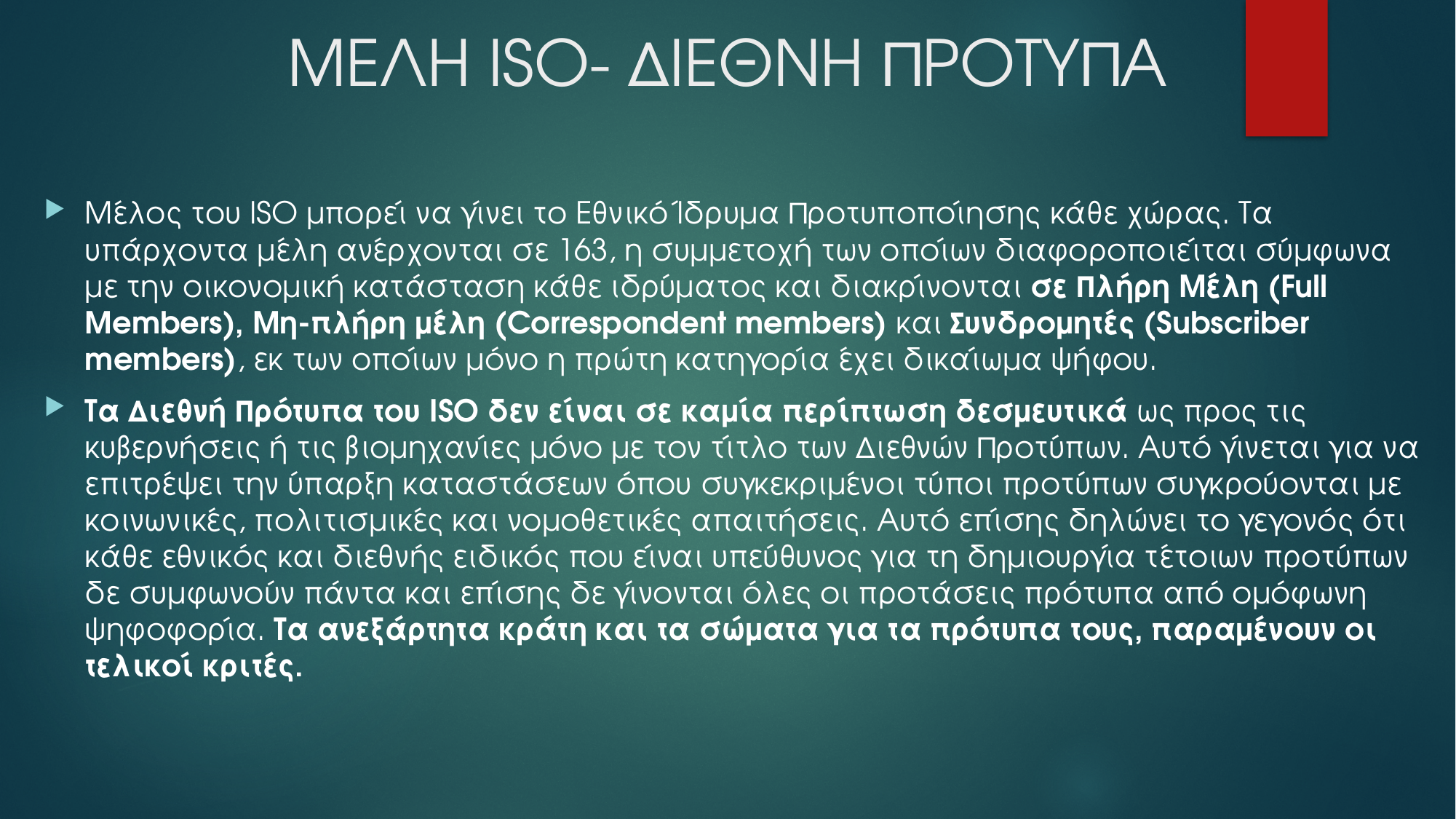

# ΜΕΛΗ ISO- ΔΙΕΘΝΗ ΠΡΟΤΥΠΑ
Μέλος του ISO μπορεί να γίνει το Εθνικό Ίδρυμα Προτυποποίησης κάθε χώρας. Τα υπάρχοντα μέλη ανέρχονται σε 163, η συμμετοχή των οποίων διαφοροποιείται σύμφωνα με την οικονομική κατάσταση κάθε ιδρύματος και διακρίνονται σε Πλήρη Μέλη (Full Members), Μη-πλήρη μέλη (Correspondent members) και Συνδρομητές (Subscriber members), εκ των οποίων μόνο η πρώτη κατηγορία έχει δικαίωμα ψήφου.
Τα Διεθνή Πρότυπα του ISO δεν είναι σε καμία περίπτωση δεσμευτικά ως προς τις κυβερνήσεις ή τις βιομηχανίες μόνο με τον τίτλο των Διεθνών Προτύπων. Αυτό γίνεται για να επιτρέψει την ύπαρξη καταστάσεων όπου συγκεκριμένοι τύποι προτύπων συγκρούονται με κοινωνικές, πολιτισμικές και νομοθετικές απαιτήσεις. Αυτό επίσης δηλώνει το γεγονός ότι κάθε εθνικός και διεθνής ειδικός που είναι υπεύθυνος για τη δημιουργία τέτοιων προτύπων δε συμφωνούν πάντα και επίσης δε γίνονται όλες οι προτάσεις πρότυπα από ομόφωνη ψηφοφορία. Τα ανεξάρτητα κράτη και τα σώματα για τα πρότυπα τους, παραμένουν οι τελικοί κριτές.